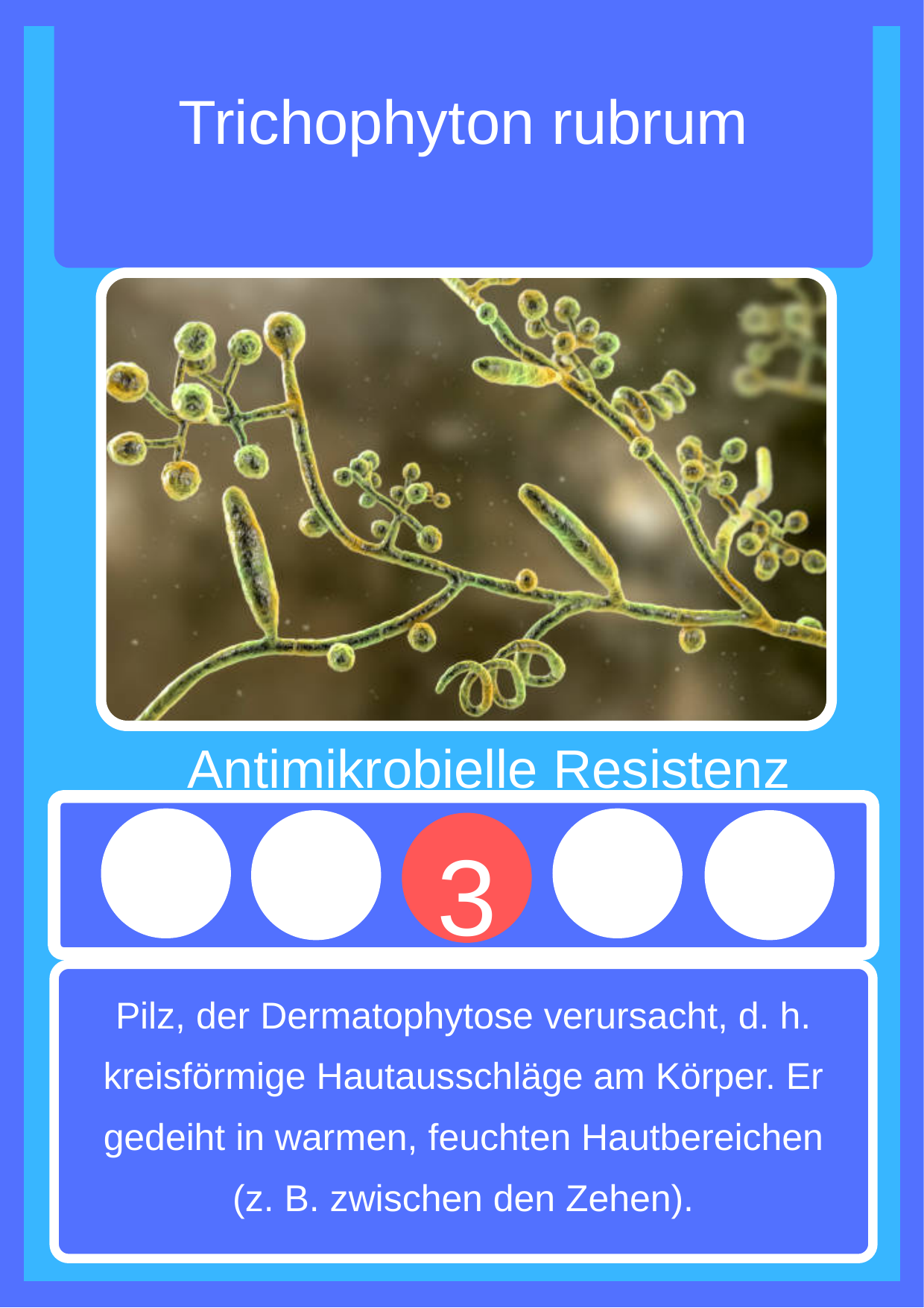

Trichophyton rubrum

Antimikrobielle Resistenz
4
1
2

3

Pilz, der Dermatophytose verursacht, d. h. kreisförmige Hautausschläge am Körper. Er gedeiht in warmen, feuchten Hautbereichen
(z. B. zwischen den Zehen).